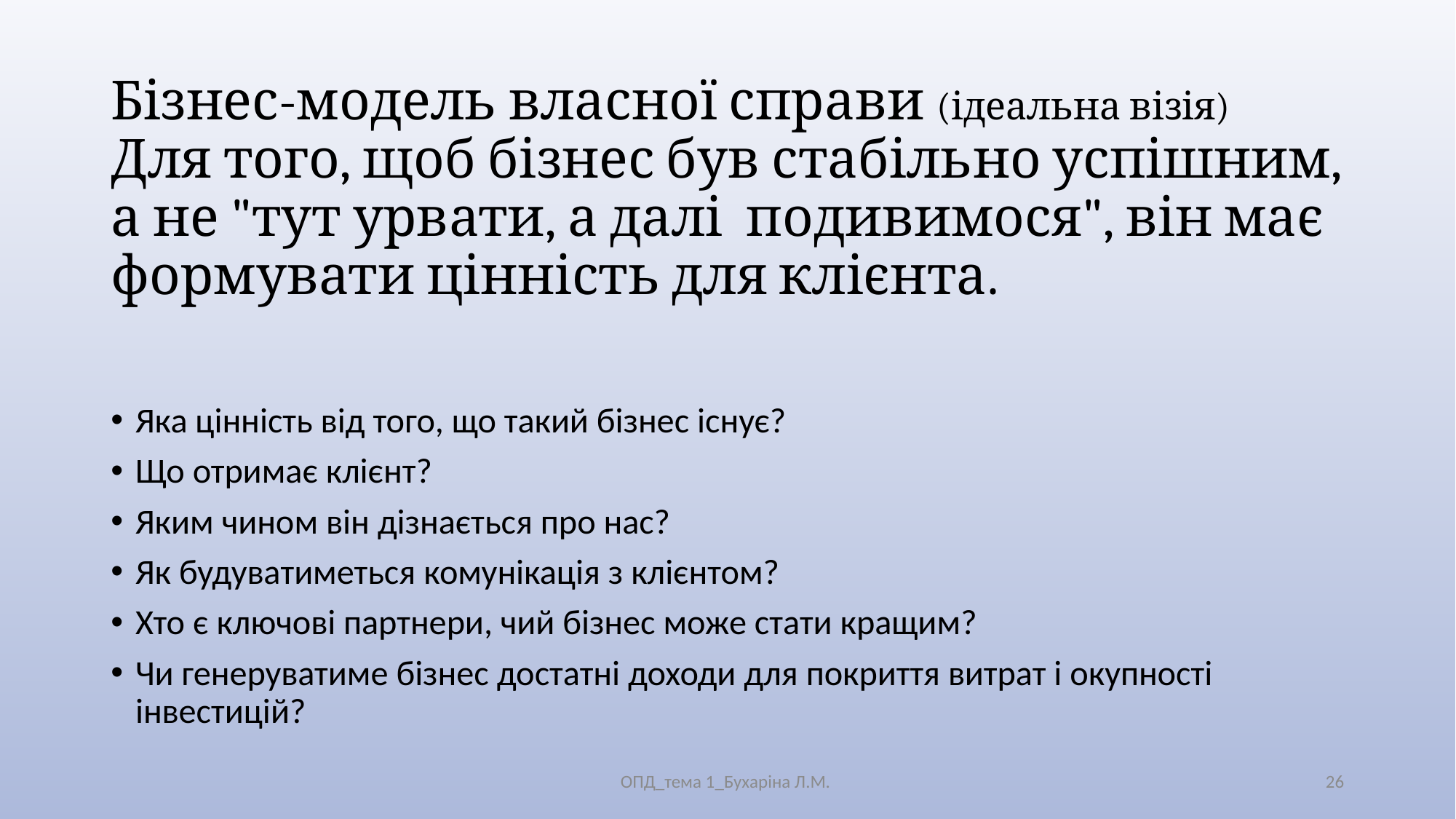

# Бізнес-модель власної справи (ідеальна візія) Для того, щоб бізнес був стабільно успішним, а не "тут урвати, а далі  подивимося", він має формувати цінність для клієнта.
Яка цінність від того, що такий бізнес існує?
Що отримає клієнт?
Яким чином він дізнається про нас?
Як будуватиметься комунікація з клієнтом?
Хто є ключові партнери, чий бізнес може стати кращим?
Чи генеруватиме бізнес достатні доходи для покриття витрат і окупності інвестицій?
ОПД_тема 1_Бухаріна Л.М.
26